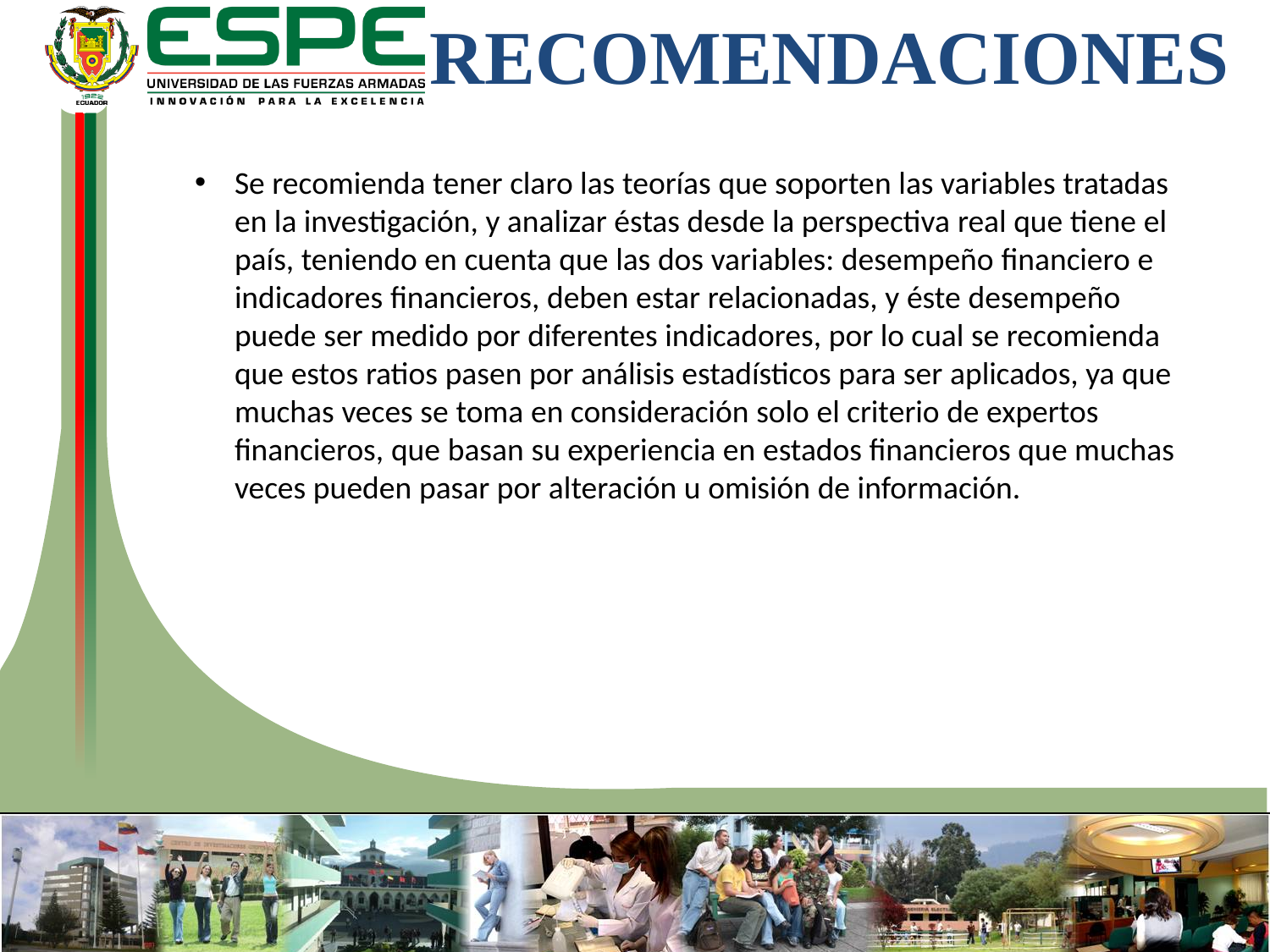

RECOMENDACIONES
Se recomienda tener claro las teorías que soporten las variables tratadas en la investigación, y analizar éstas desde la perspectiva real que tiene el país, teniendo en cuenta que las dos variables: desempeño financiero e indicadores financieros, deben estar relacionadas, y éste desempeño puede ser medido por diferentes indicadores, por lo cual se recomienda que estos ratios pasen por análisis estadísticos para ser aplicados, ya que muchas veces se toma en consideración solo el criterio de expertos financieros, que basan su experiencia en estados financieros que muchas veces pueden pasar por alteración u omisión de información.